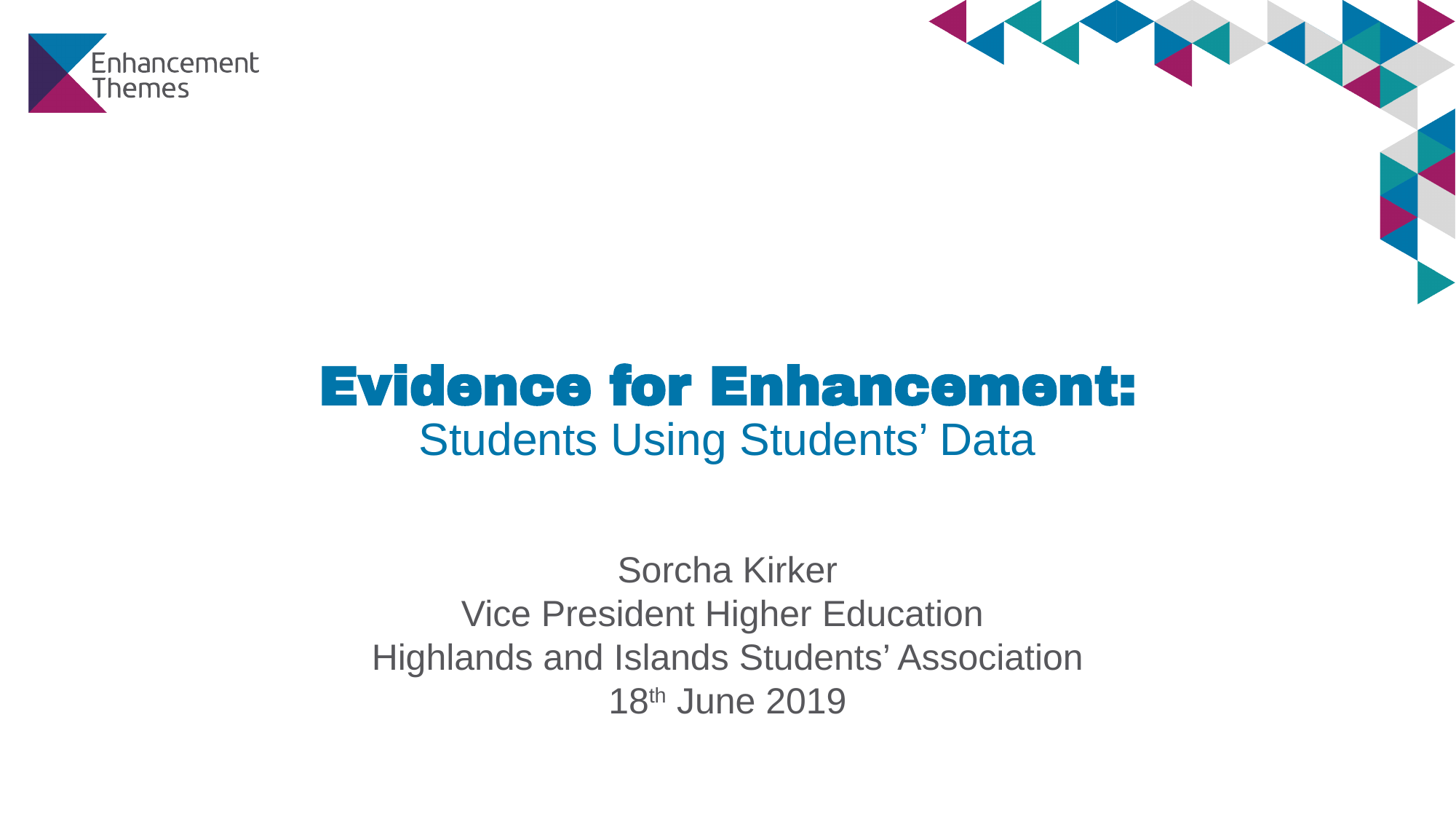

# Evidence for Enhancement: Students Using Students’ Data
Sorcha Kirker
Vice President Higher Education
Highlands and Islands Students’ Association
18th June 2019